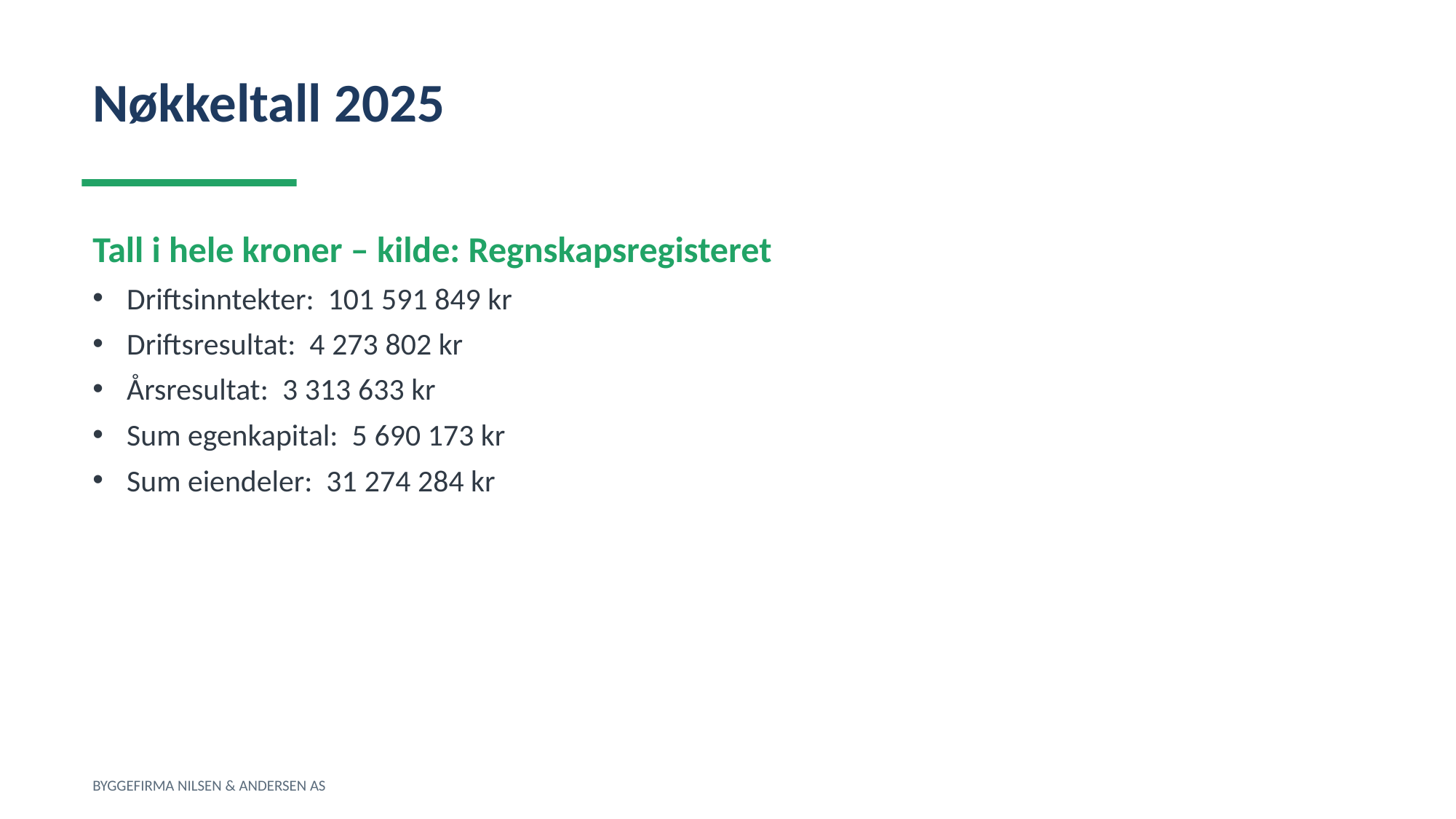

Nøkkeltall 2025

Tall i hele kroner – kilde: Regnskapsregisteret
Driftsinntekter:  101 591 849 kr
Driftsresultat:  4 273 802 kr
Årsresultat:  3 313 633 kr
Sum egenkapital:  5 690 173 kr
Sum eiendeler:  31 274 284 kr
BYGGEFIRMA NILSEN & ANDERSEN AS